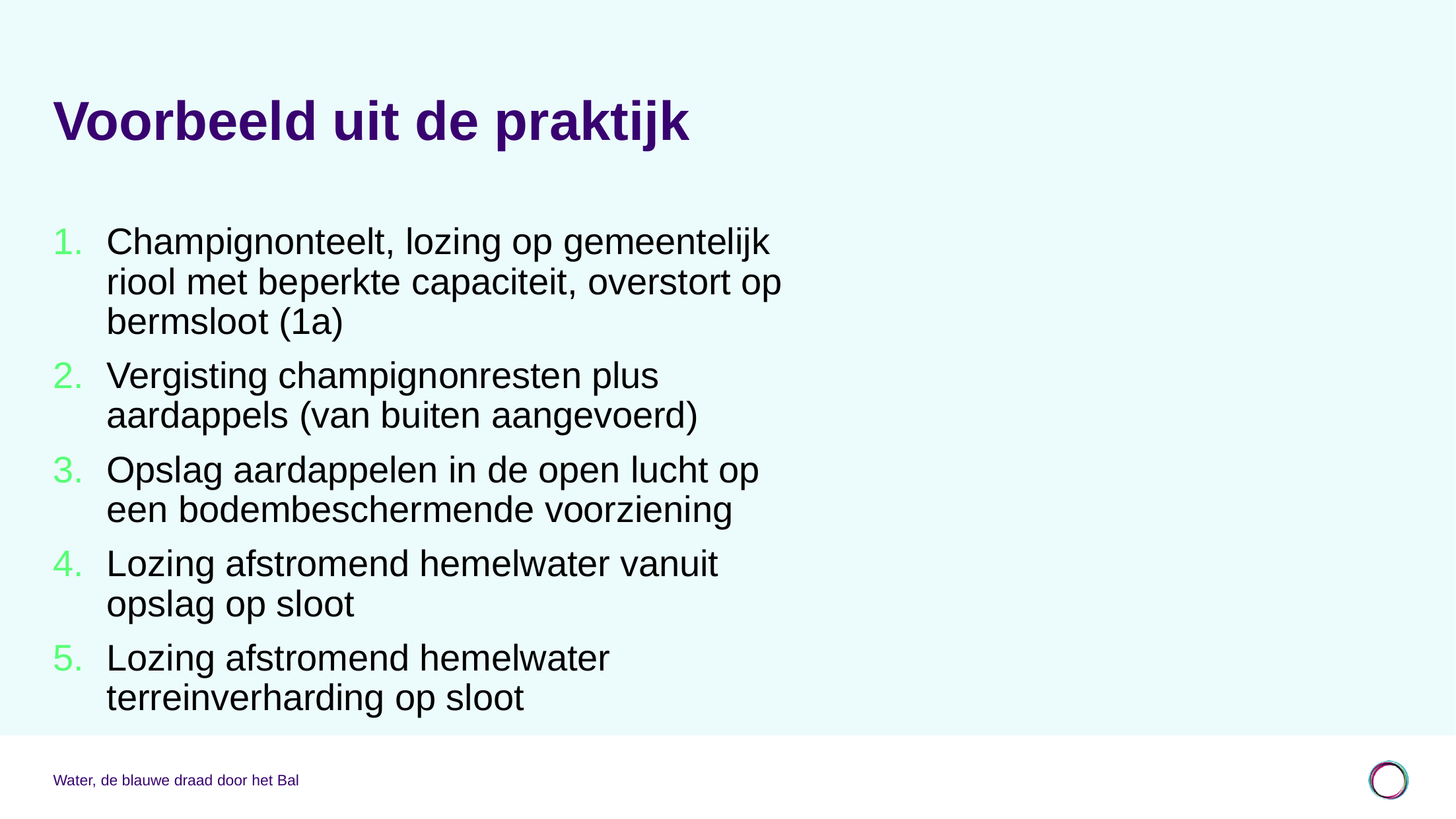

# Voorbeeld uit de praktijk
Champignonteelt, lozing op gemeentelijk riool met beperkte capaciteit, overstort op bermsloot (1a)
Vergisting champignonresten plus aardappels (van buiten aangevoerd)
Opslag aardappelen in de open lucht op een bodembeschermende voorziening
Lozing afstromend hemelwater vanuit opslag op sloot
Lozing afstromend hemelwater terreinverharding op sloot
Water, de blauwe draad door het Bal